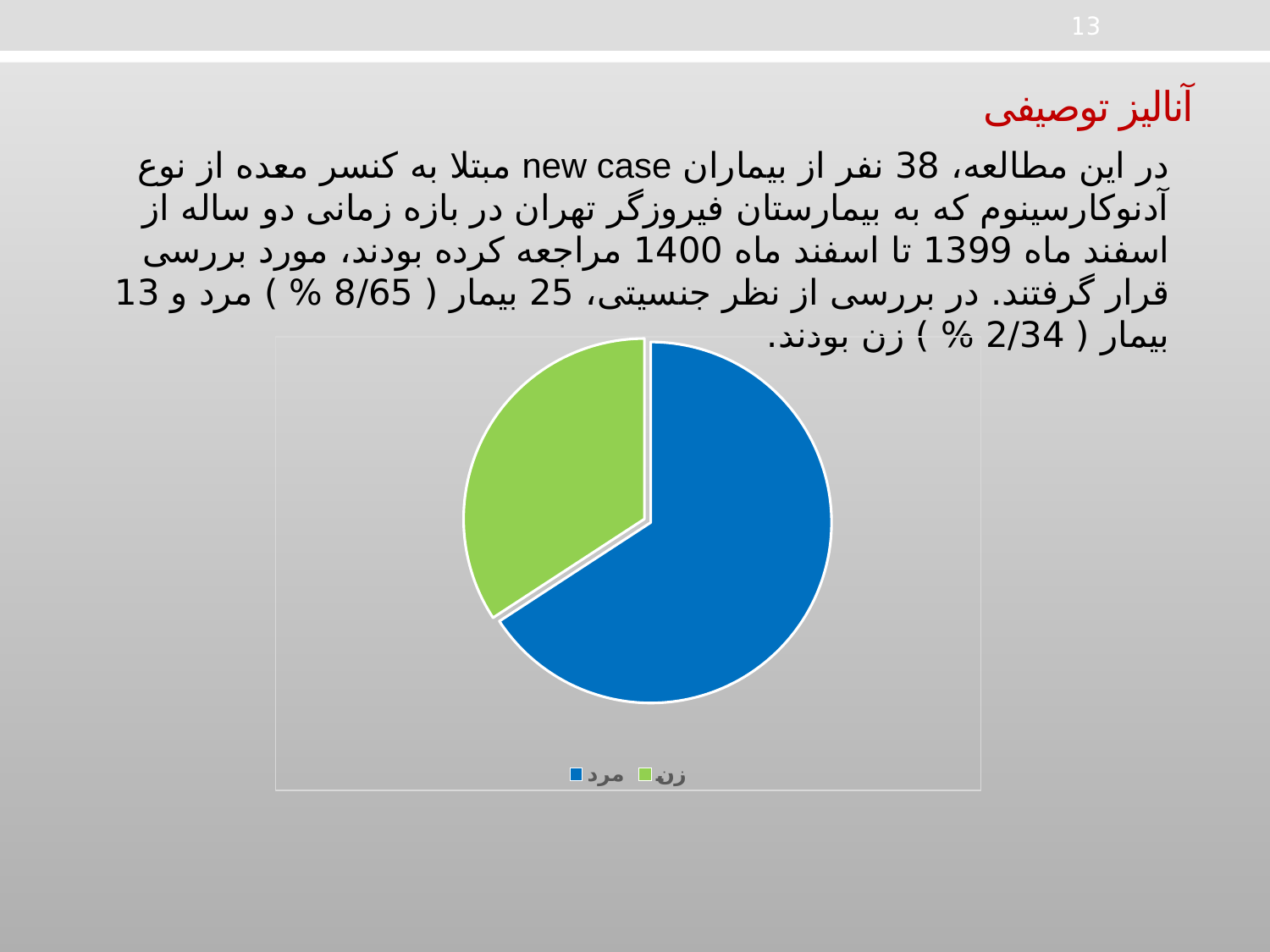

13
# آنالیز توصیفی
در این مطالعه، 38 نفر از بیماران new case مبتلا به کنسر معده از نوع آدنوکارسینوم که به بیمارستان فیروزگر تهران در بازه زمانی دو ساله از اسفند ماه 1399 تا اسفند ماه 1400 مراجعه کرده بودند، مورد بررسی قرار گرفتند. در بررسی از نظر جنسیتی، 25 بیمار ( 8/65 % ) مرد و 13 بیمار ( 2/34 % ) زن بودند.

### Chart

| Category | Column1 |
|---|---|
| مرد | 25.0 |
| زن | 13.0 |